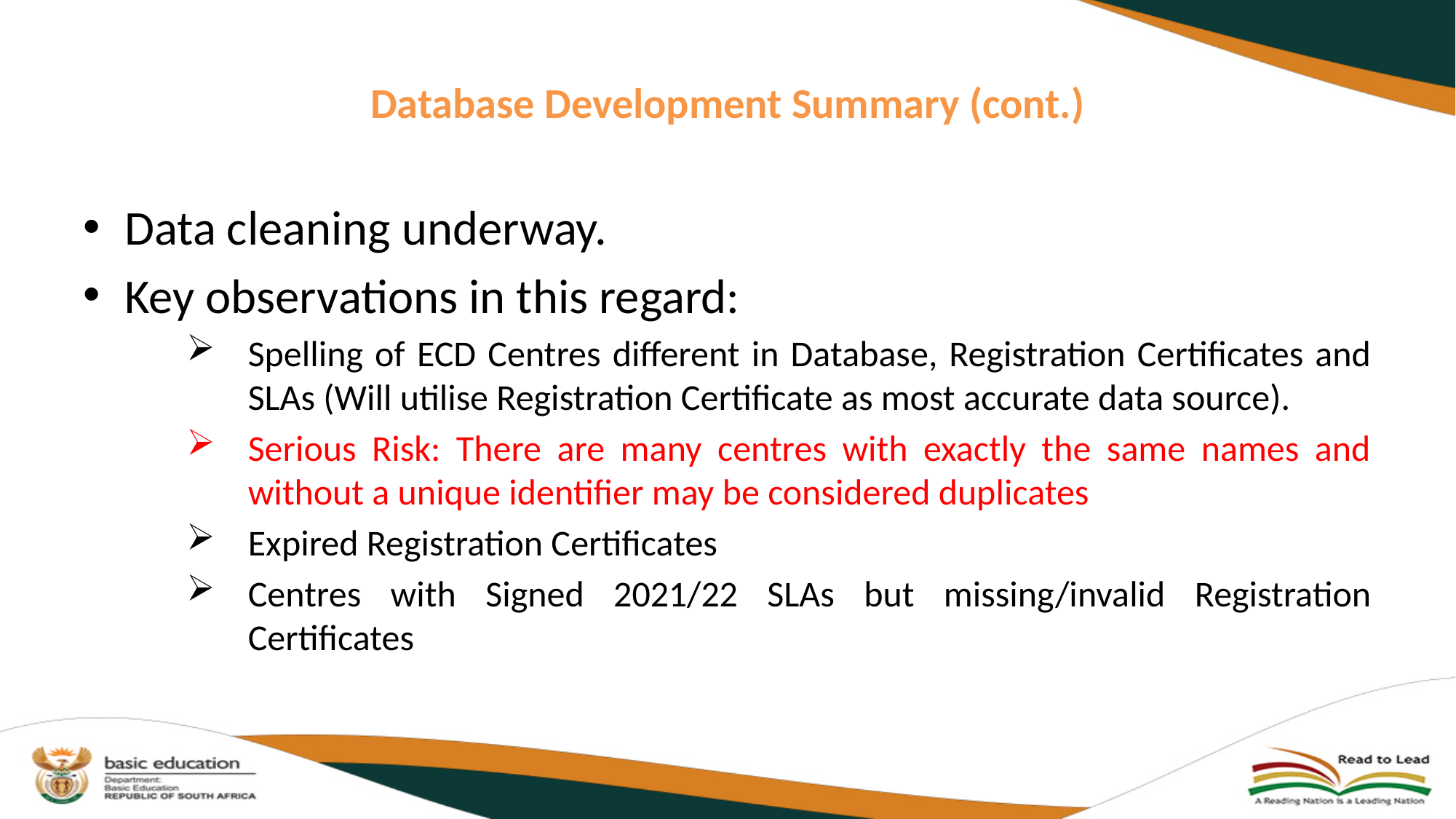

# Database Development Summary (cont.)
Data cleaning underway.
Key observations in this regard:
Spelling of ECD Centres different in Database, Registration Certificates and SLAs (Will utilise Registration Certificate as most accurate data source).
Serious Risk: There are many centres with exactly the same names and without a unique identifier may be considered duplicates
Expired Registration Certificates
Centres with Signed 2021/22 SLAs but missing/invalid Registration Certificates